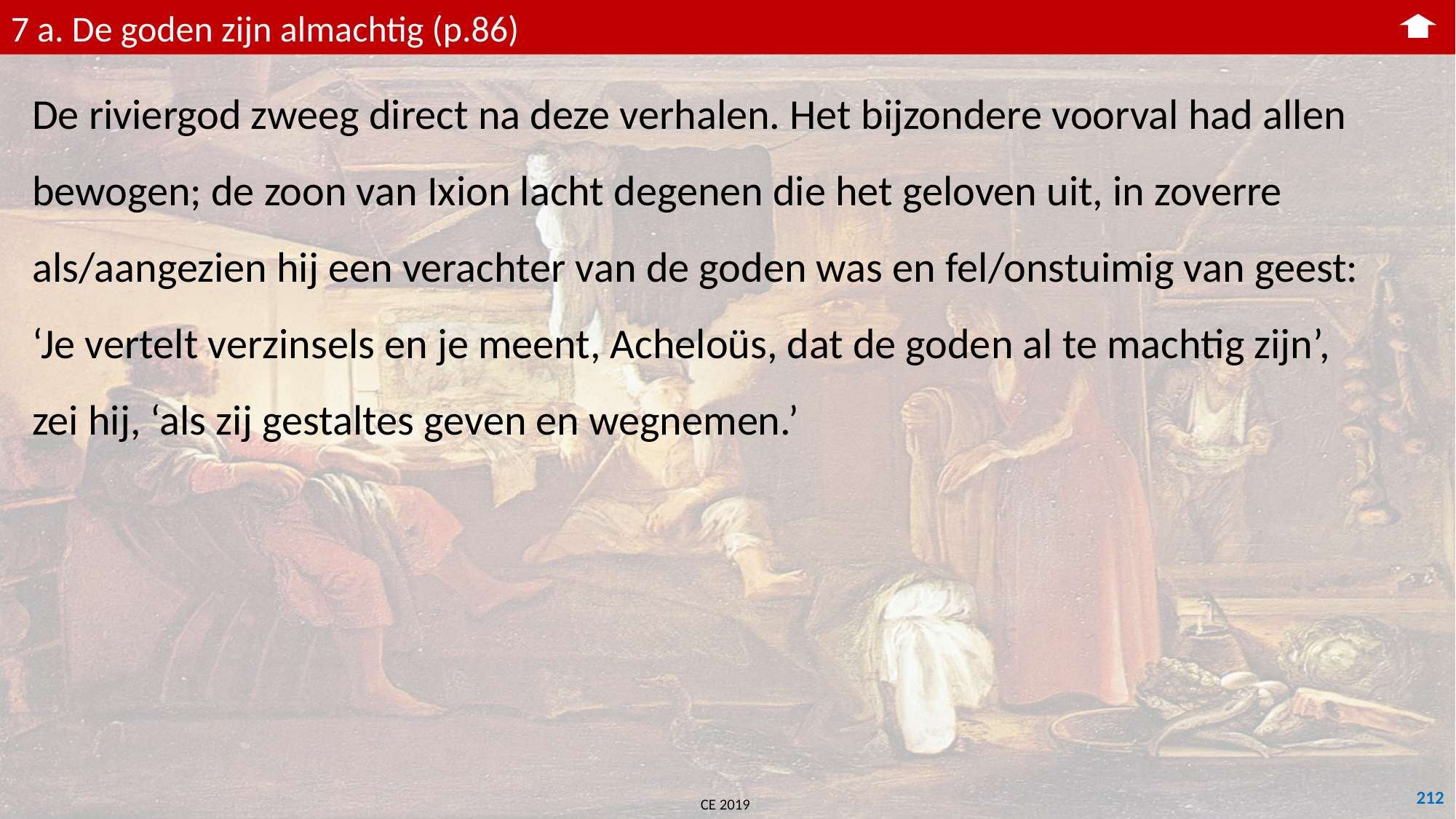

7 a. De goden zijn almachtig (p.86)

De riviergod zweeg direct na deze verhalen. Het bijzondere voorval had allen bewogen; de zoon van Ixion lacht degenen die het geloven uit, in zoverre als/aangezien hij een verachter van de goden was en fel/onstuimig van geest: ‘Je vertelt verzinsels en je meent, Acheloüs, dat de goden al te machtig zijn’, zei hij, ‘als zij gestaltes geven en wegnemen.’
212
CE 2019